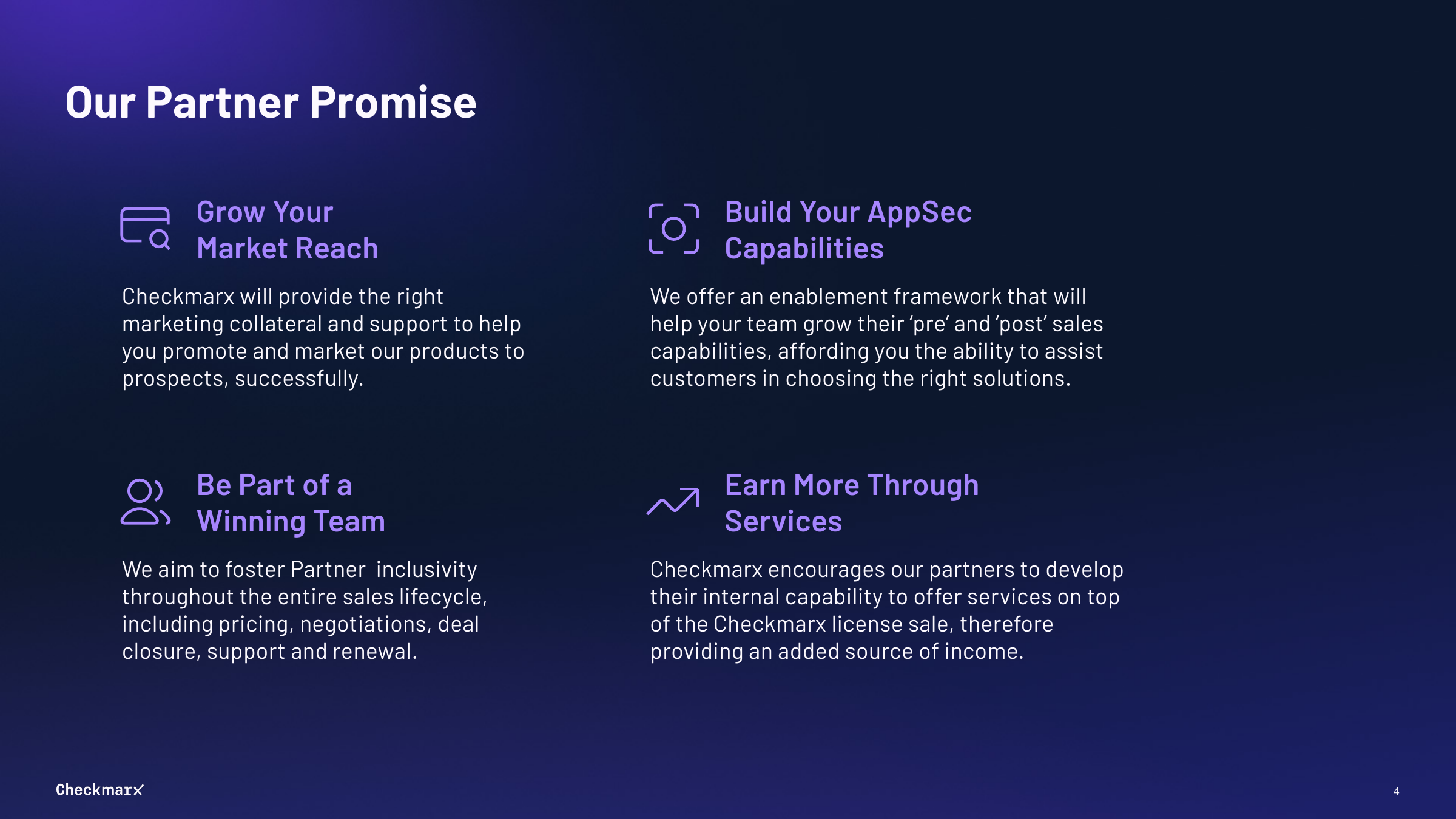

# Our Partner Promise
Grow Your Market Reach
Build Your AppSec Capabilities

Checkmarx will provide the right marketing collateral and support to help you promote and market our products to prospects, successfully.
We offer an enablement framework that will help your team grow their ‘pre’ and ‘post’ sales capabilities, affording you the ability to assist customers in choosing the right solutions.
Be Part of a Winning Team
Earn More Through Services

We aim to foster Partner  inclusivity throughout the entire sales lifecycle, including pricing, negotiations, deal closure, support and renewal.
Checkmarx encourages our partners to develop their internal capability to offer services on top of the Checkmarx license sale, therefore providing an added source of income.